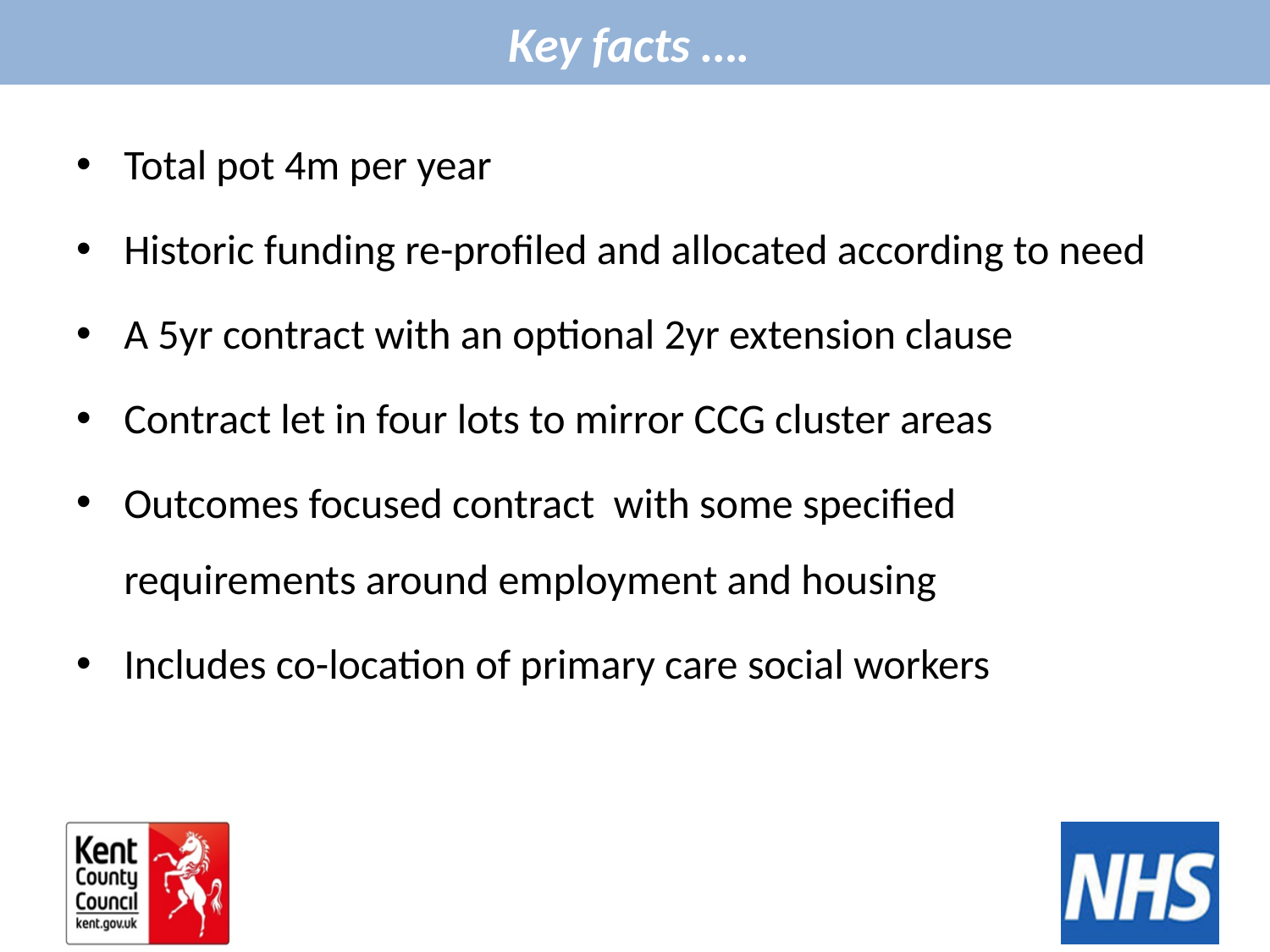

Key facts ….
Total pot 4m per year
Historic funding re-profiled and allocated according to need
A 5yr contract with an optional 2yr extension clause
Contract let in four lots to mirror CCG cluster areas
Outcomes focused contract  with some specified requirements around employment and housing
Includes co-location of primary care social workers